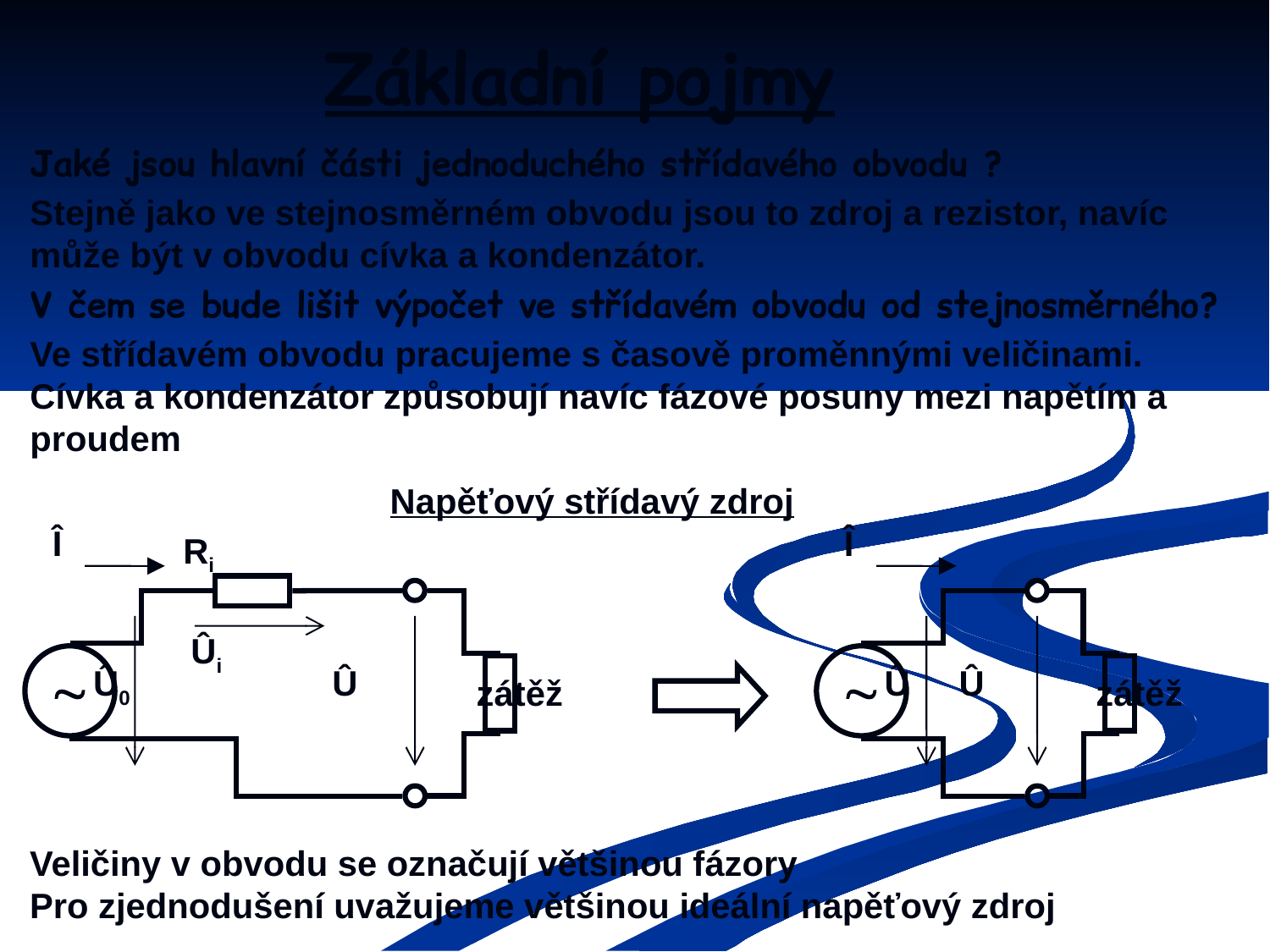

# Základní pojmy
Jaké jsou hlavní části jednoduchého střídavého obvodu ?
Stejně jako ve stejnosměrném obvodu jsou to zdroj a rezistor, navíc může být v obvodu cívka a kondenzátor.
V čem se bude lišit výpočet ve střídavém obvodu od stejnosměrného?
Ve střídavém obvodu pracujeme s časově proměnnými veličinami. Cívka a kondenzátor způsobují navíc fázové posuny mezi napětím a proudem
Napěťový střídavý zdroj
Î

zátěž

∼
Û
Û

Î
Ri

∼

zátěž

Ûi

Û0
Û

Veličiny v obvodu se označují většinou fázory
Pro zjednodušení uvažujeme většinou ideální napěťový zdroj